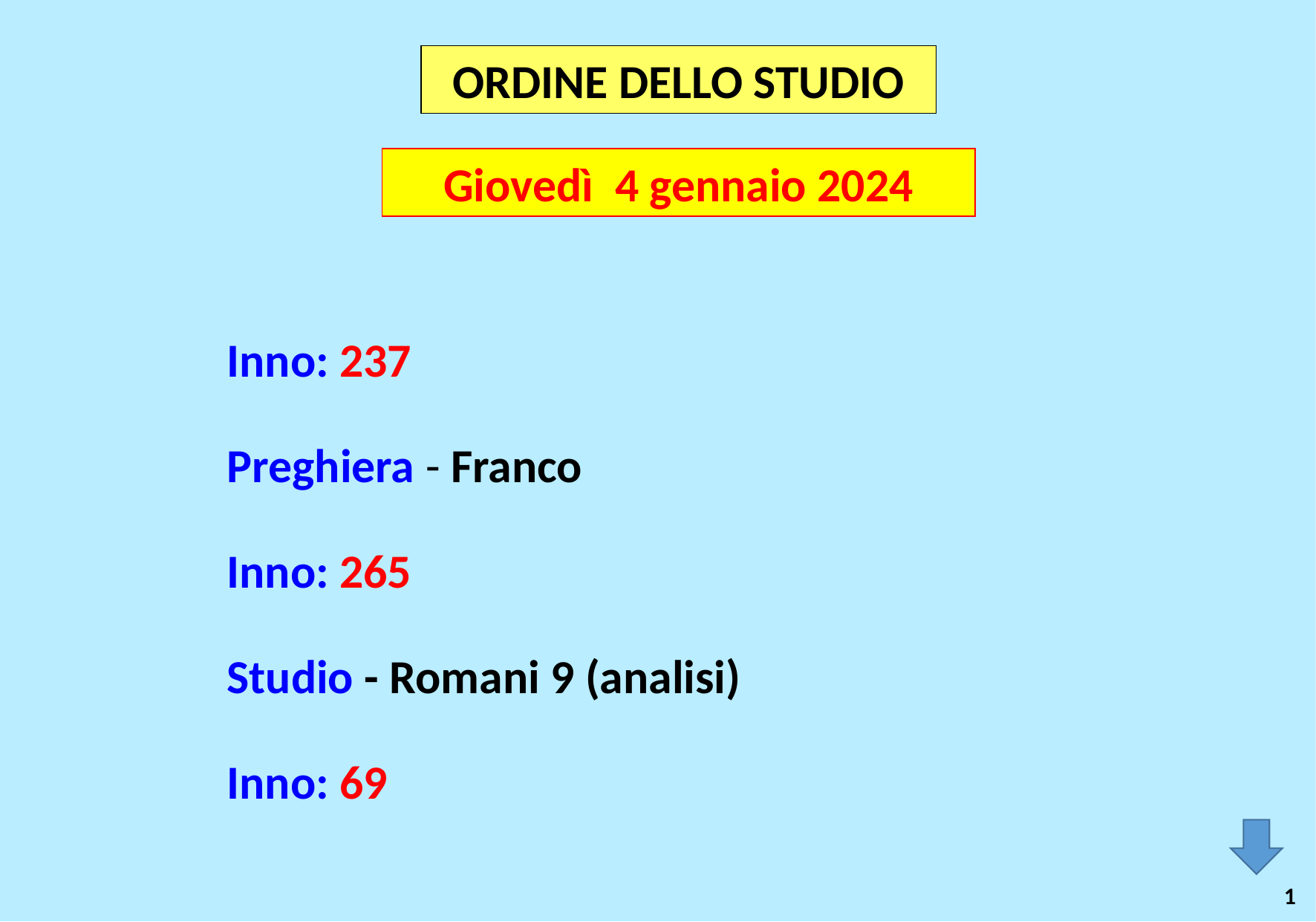

ORDINE DELLO STUDIO
Giovedì  4 gennaio 2024
Inno: 237
Preghiera - Franco
Inno: 265
Studio - Romani 9 (analisi)
Inno: 69

1